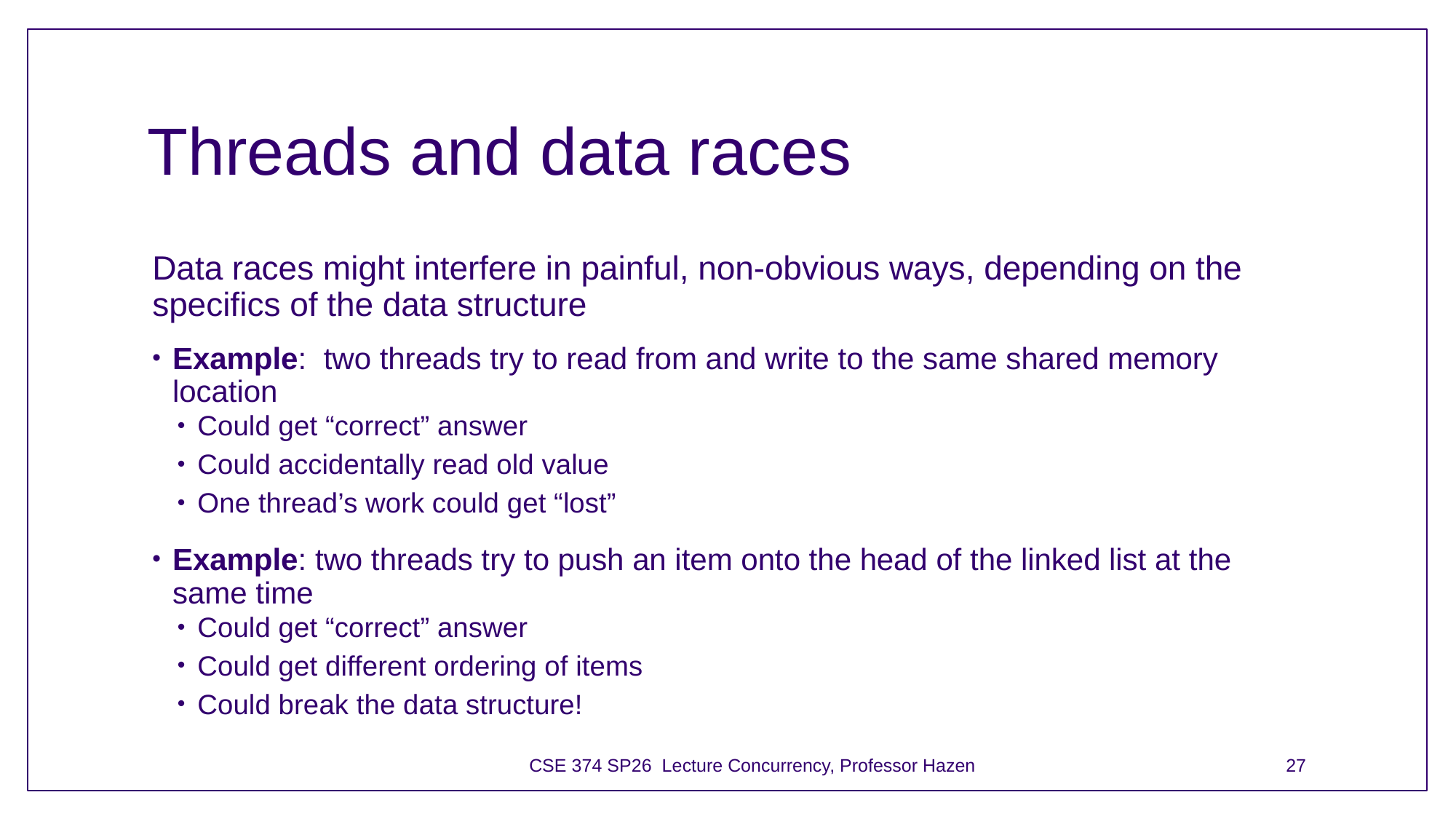

# Threads and data races
Data races might interfere in painful, non-obvious ways, depending on the specifics of the data structure
Example:  two threads try to read from and write to the same shared memory location
Could get “correct” answer
Could accidentally read old value
One thread’s work could get “lost”
Example: two threads try to push an item onto the head of the linked list at the same time
Could get “correct” answer
Could get different ordering of items
Could break the data structure!

CSE 374 SP26  Lecture Concurrency, Professor Hazen
27